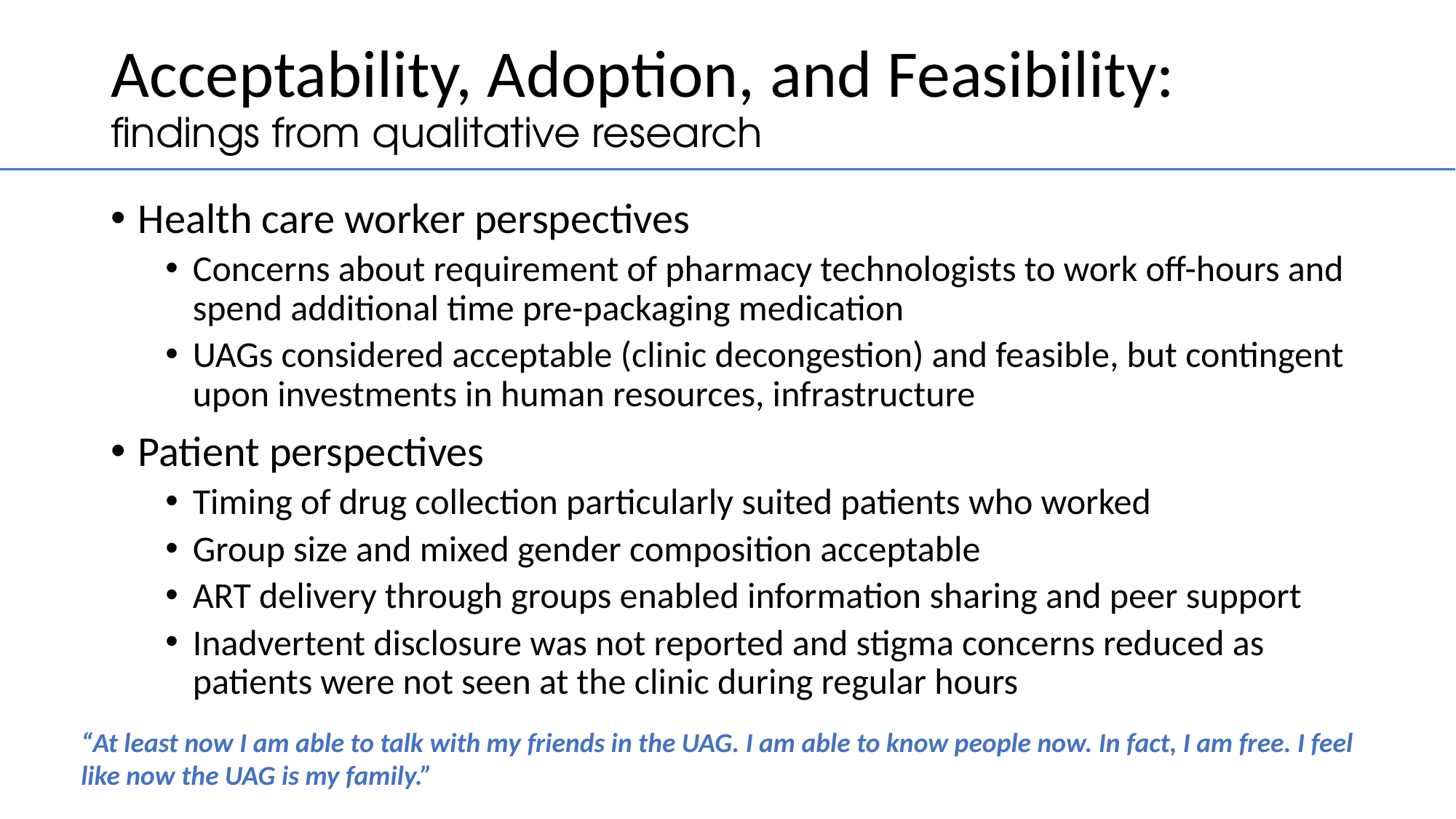

# Acceptability, Adoption, and Feasibility: findings from qualitative research
Health care worker perspectives
Concerns about requirement of pharmacy technologists to work off-hours and spend additional time pre-packaging medication
UAGs considered acceptable (clinic decongestion) and feasible, but contingent upon investments in human resources, infrastructure
Patient perspectives
Timing of drug collection particularly suited patients who worked
Group size and mixed gender composition acceptable
ART delivery through groups enabled information sharing and peer support
Inadvertent disclosure was not reported and stigma concerns reduced as patients were not seen at the clinic during regular hours

“At least now I am able to talk with my friends in the UAG. I am able to know people now. In fact, I am free. I feel like now the UAG is my family.”